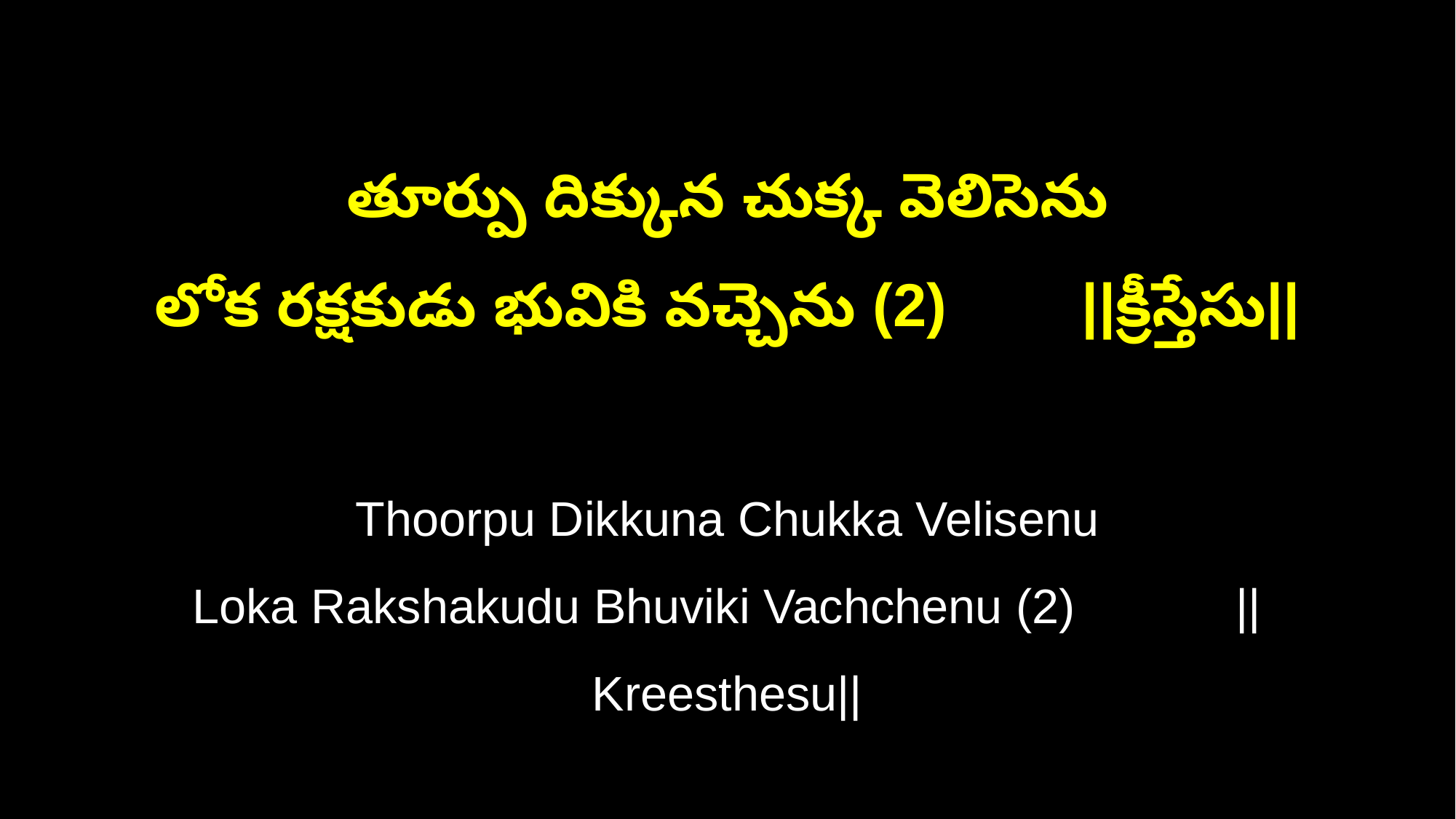

తూర్పు దిక్కున చుక్క వెలిసెను
లోక రక్షకుడు భువికి వచ్చెను (2)        ||క్రీస్తేసు||
Thoorpu Dikkuna Chukka Velisenu
Loka Rakshakudu Bhuviki Vachchenu (2)            ||Kreesthesu||